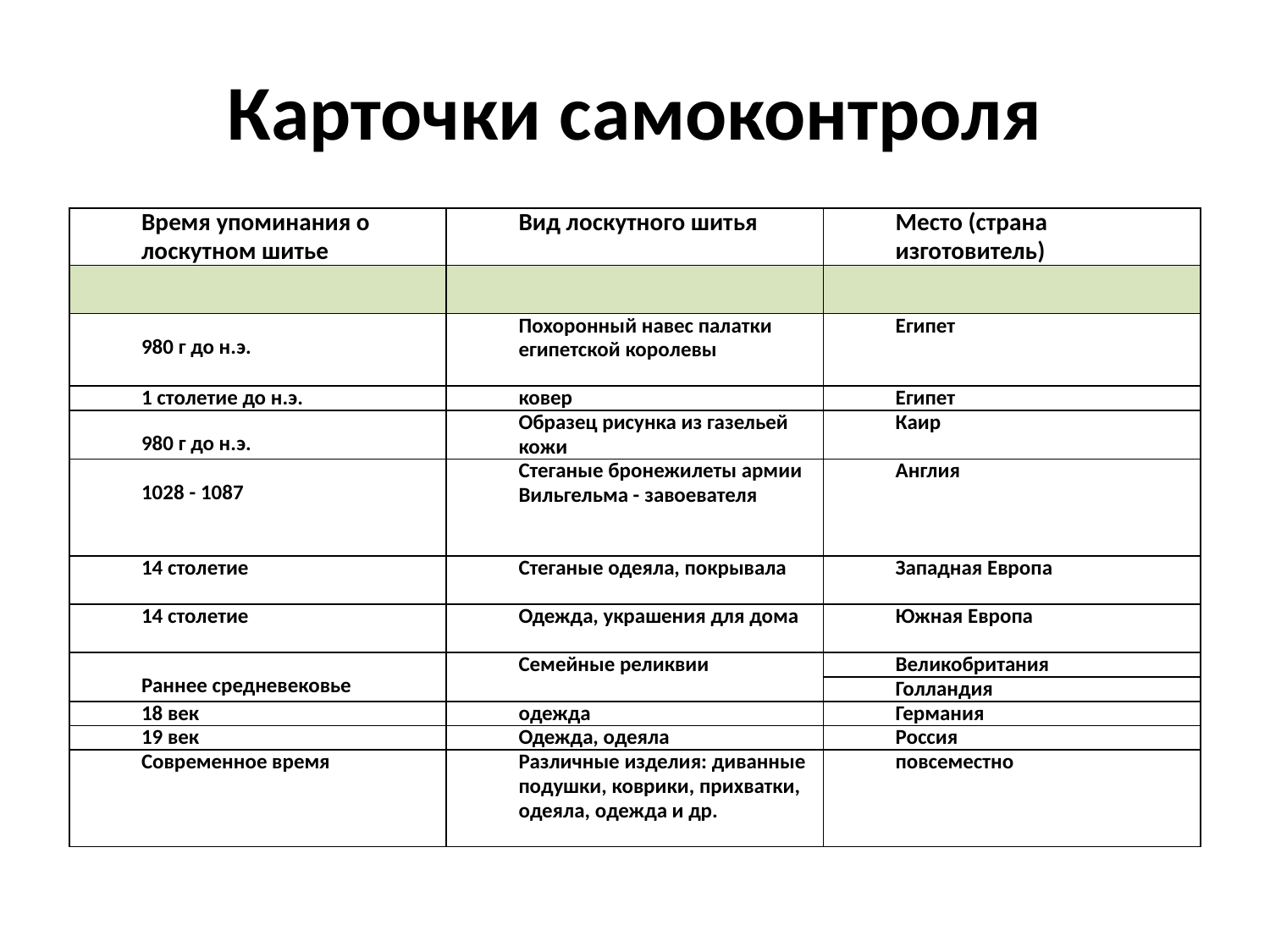

# Карточки самоконтроля
| Время упоминания о лоскутном шитье | Вид лоскутного шитья | Место (страна изготовитель) |
| --- | --- | --- |
|  |  |  |
| 980 г до н.э. | Похоронный навес палатки египетской королевы | Египет |
| 1 столетие до н.э. | ковер | Египет |
| 980 г до н.э. | Образец рисунка из газельей кожи | Каир |
| 1028 - 1087 | Стеганые бронежилеты армии Вильгельма - завоевателя | Англия |
| 14 столетие | Стеганые одеяла, покрывала | Западная Европа |
| 14 столетие | Одежда, украшения для дома | Южная Европа |
| Раннее средневековье | Семейные реликвии | Великобритания |
|  |  | Голландия |
| 18 век | одежда | Германия |
| 19 век | Одежда, одеяла | Россия |
| Современное время | Различные изделия: диванные подушки, коврики, прихватки, одеяла, одежда и др. | повсеместно |